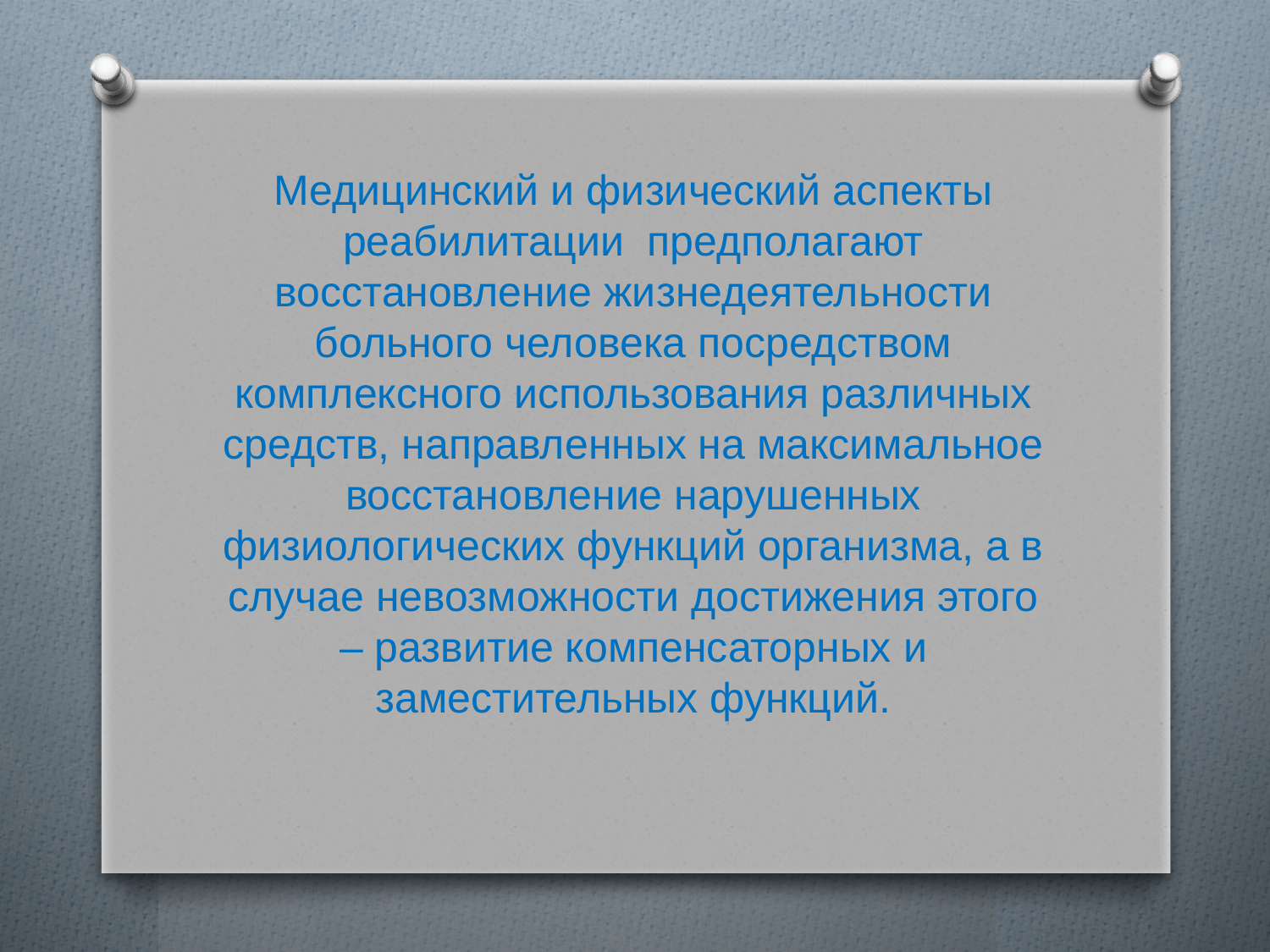

#
Медицинский и физический аспекты реабилитации  предполагают восстановление жизнедеятельности больного человека посредством комплексного использования различных средств, направленных на максимальное восстановление нарушенных физиологических функций организма, а в случае невозможности достижения этого – развитие компенсаторных и заместительных функций.